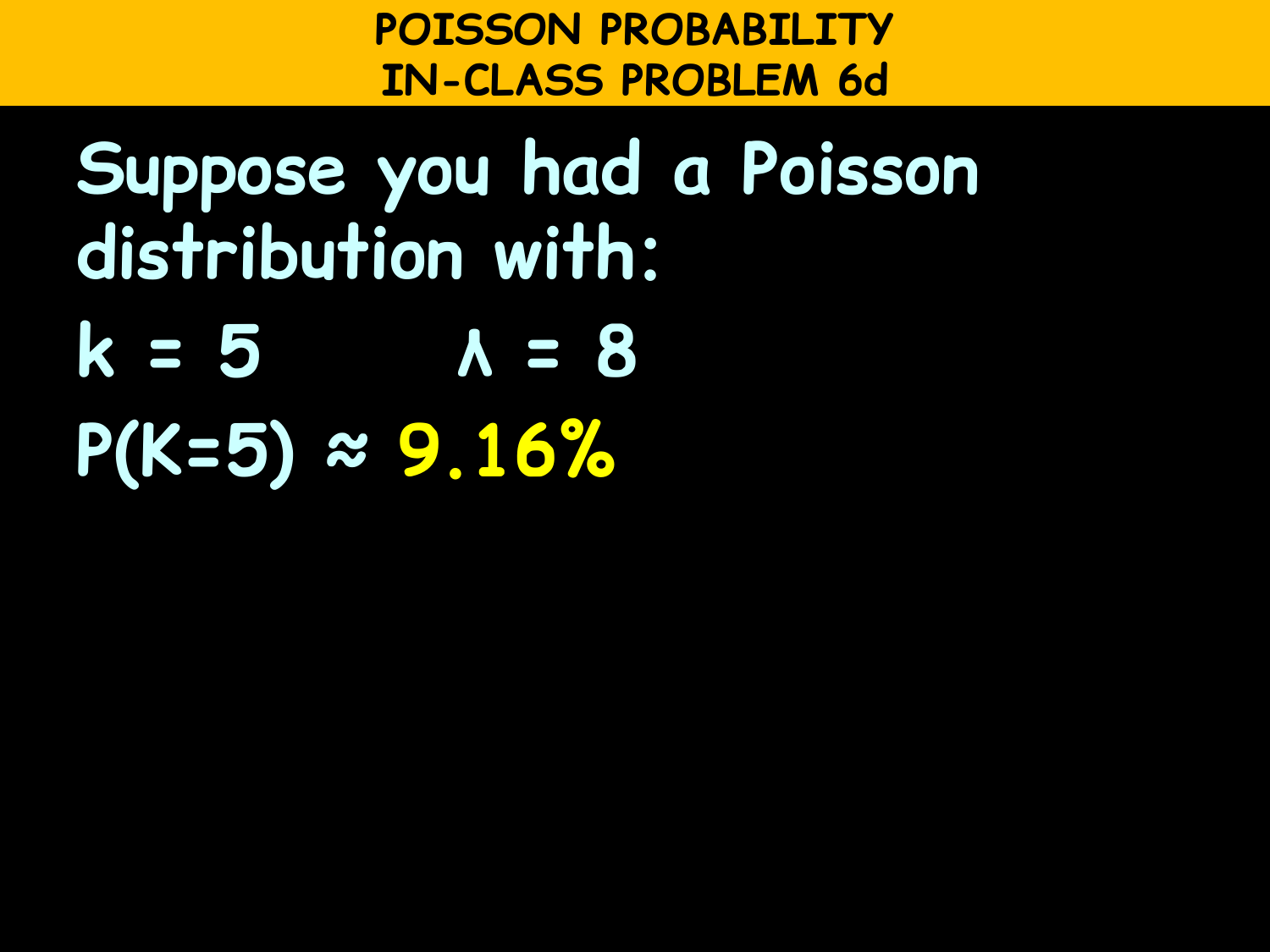

POISSON PROBABILITY
IN-CLASS PROBLEM 6d
Suppose you had a Poisson distribution with:
k = 5		λ = 8
P(K=5) ≈ 9.16%